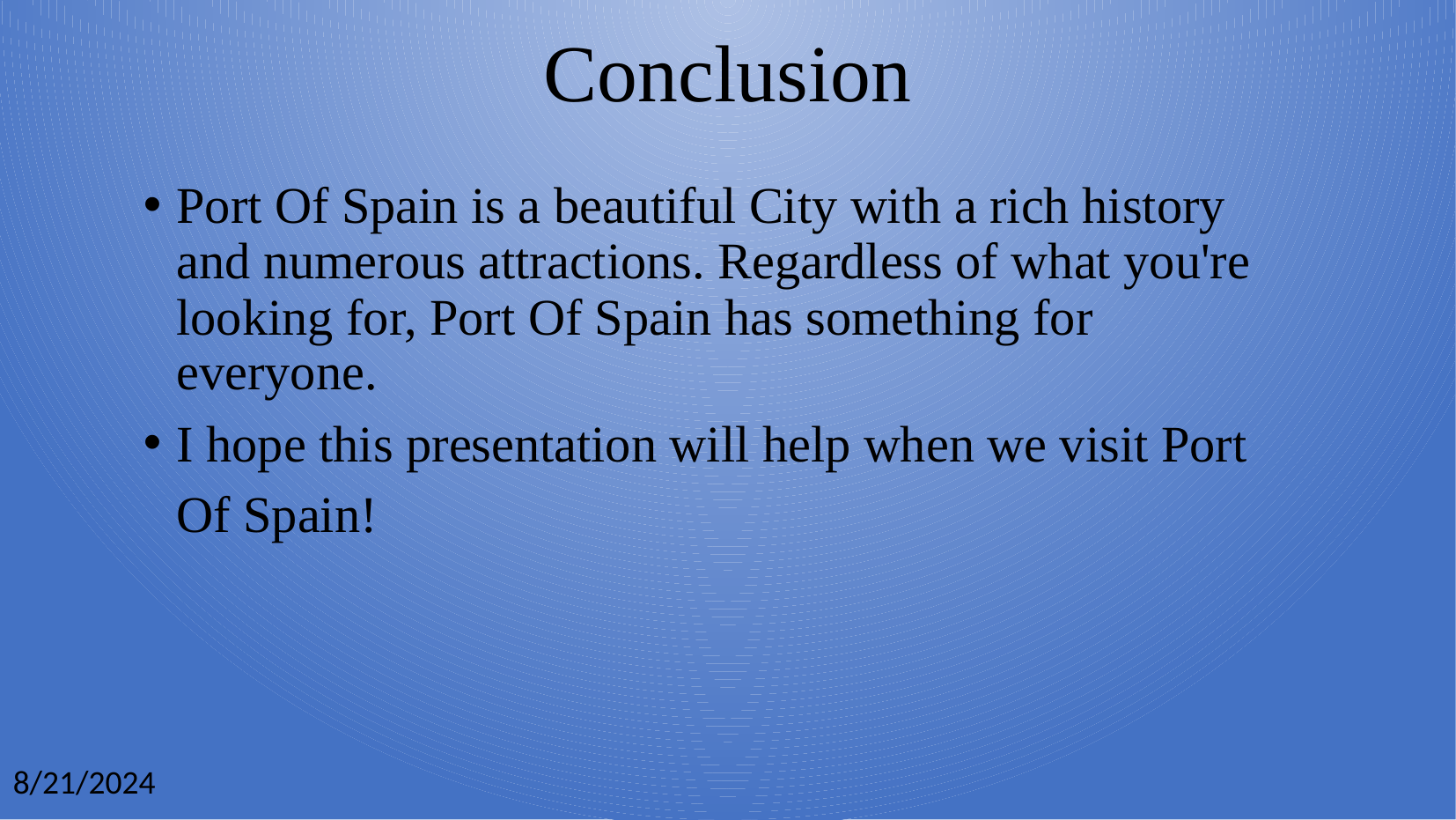

Conclusion
Port Of Spain is a beautiful City with a rich history and numerous attractions. Regardless of what you're looking for, Port Of Spain has something for everyone.
I hope this presentation will help when we visit Port Of Spain!
8/21/2024